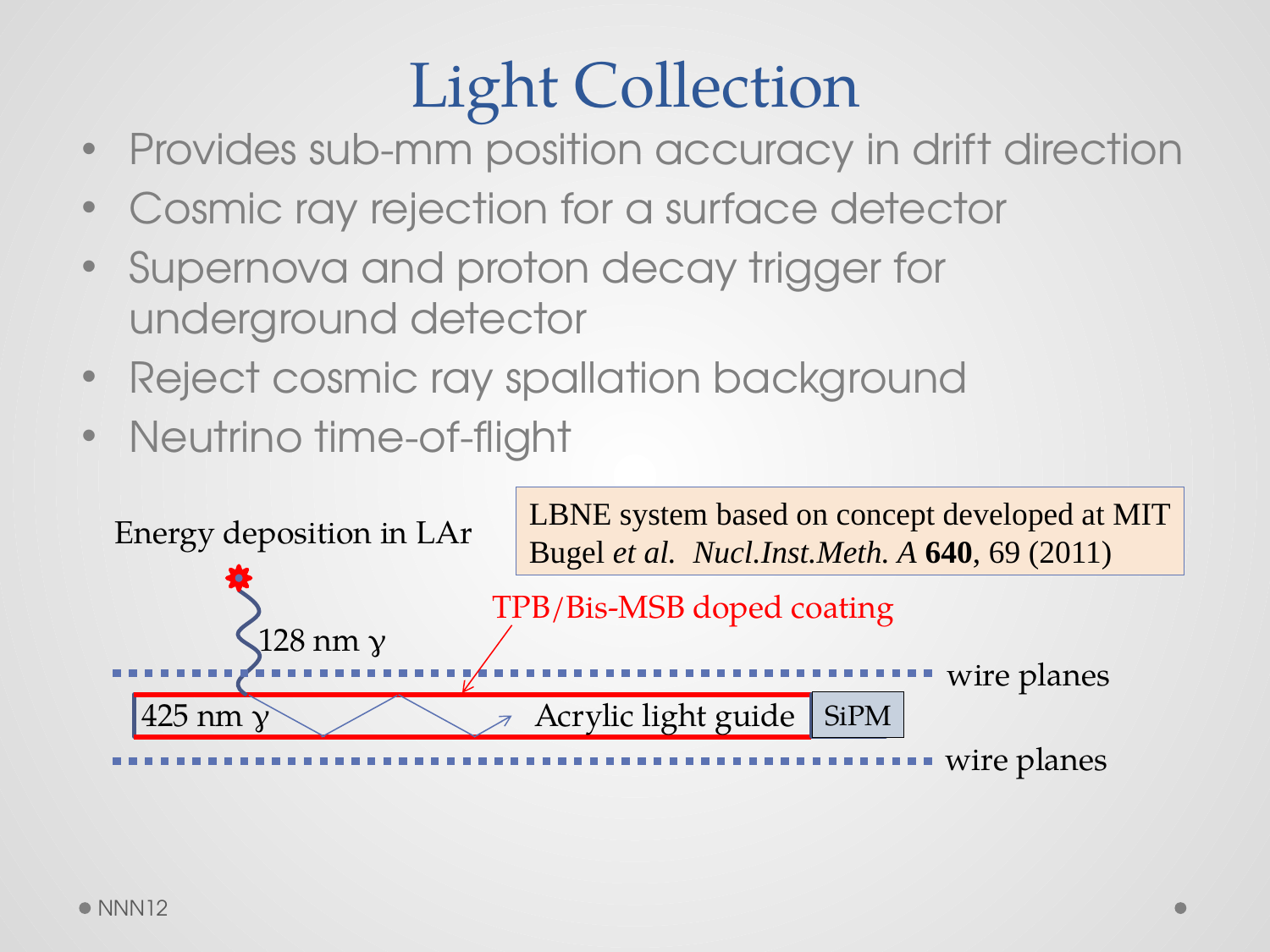

# Light Collection
Provides sub-mm position accuracy in drift direction
Cosmic ray rejection for a surface detector
Supernova and proton decay trigger for underground detector
Reject cosmic ray spallation background
Neutrino time-of-flight
LBNE system based on concept developed at MIT
Bugel et al.  Nucl.Inst.Meth. A 640, 69 (2011)
Energy deposition in LAr

TPB/Bis-MSB doped coating

128 nm γ
 wire planes
425 nm γ
Acrylic light guide
SiPM

 wire planes
NNN12